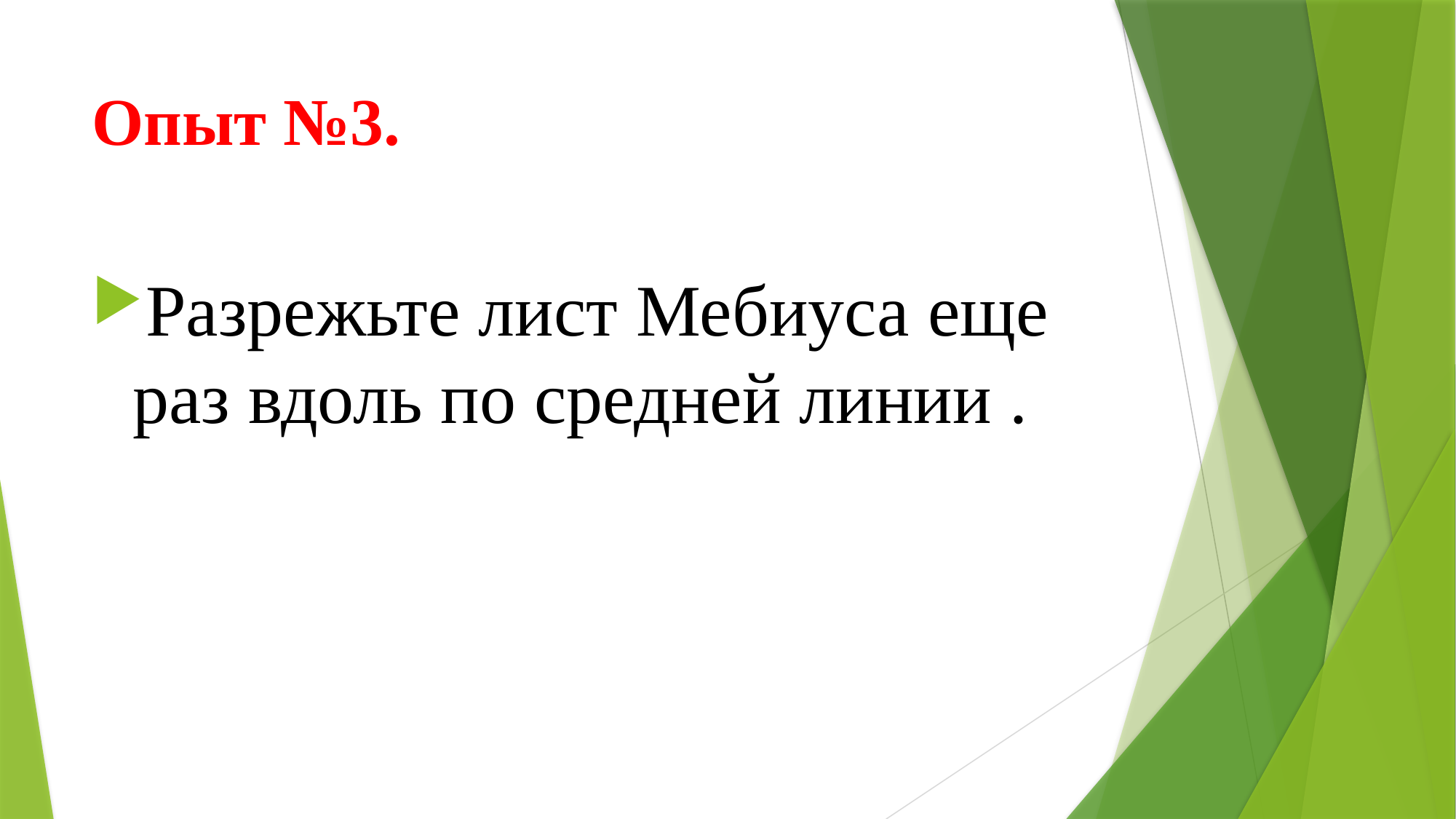

# Опыт №3.
Разрежьте лист Мебиуса еще раз вдоль по средней линии .